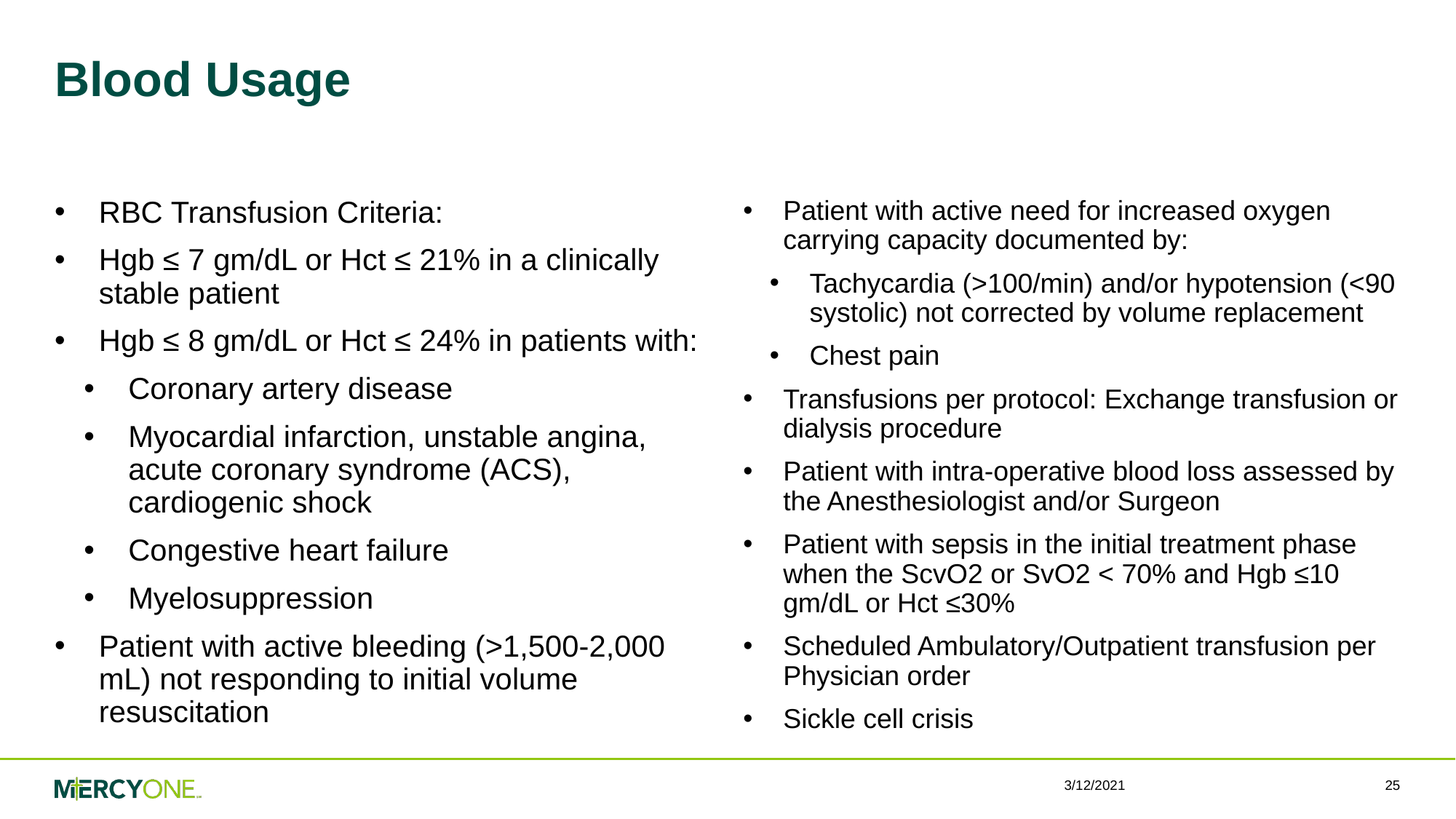

# Blood Usage
RBC Transfusion Criteria:
Hgb ≤ 7 gm/dL or Hct ≤ 21% in a clinically stable patient
Hgb ≤ 8 gm/dL or Hct ≤ 24% in patients with:
Coronary artery disease
Myocardial infarction, unstable angina, acute coronary syndrome (ACS), cardiogenic shock
Congestive heart failure
Myelosuppression
Patient with active bleeding (>1,500-2,000 mL) not responding to initial volume resuscitation

Patient with active need for increased oxygen carrying capacity documented by:
Tachycardia (>100/min) and/or hypotension (<90 systolic) not corrected by volume replacement
Chest pain
Transfusions per protocol: Exchange transfusion or dialysis procedure
Patient with intra-operative blood loss assessed by the Anesthesiologist and/or Surgeon
Patient with sepsis in the initial treatment phase when the ScvO2 or SvO2 < 70% and Hgb ≤10 gm/dL or Hct ≤30%
Scheduled Ambulatory/Outpatient transfusion per Physician order
Sickle cell crisis

3/12/2021
25